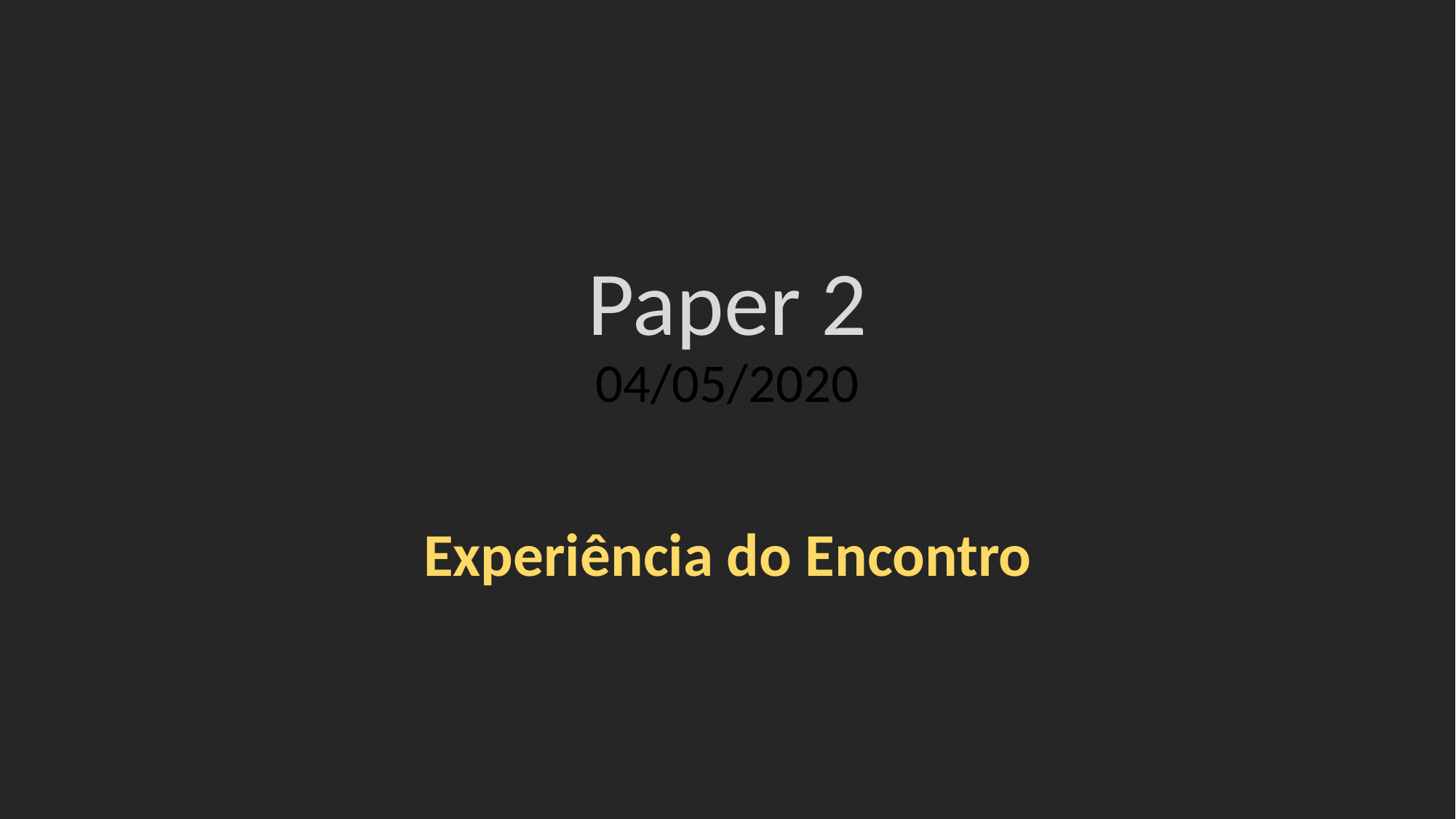

# Paper 2 04/05/2020

Experiência do Encontro